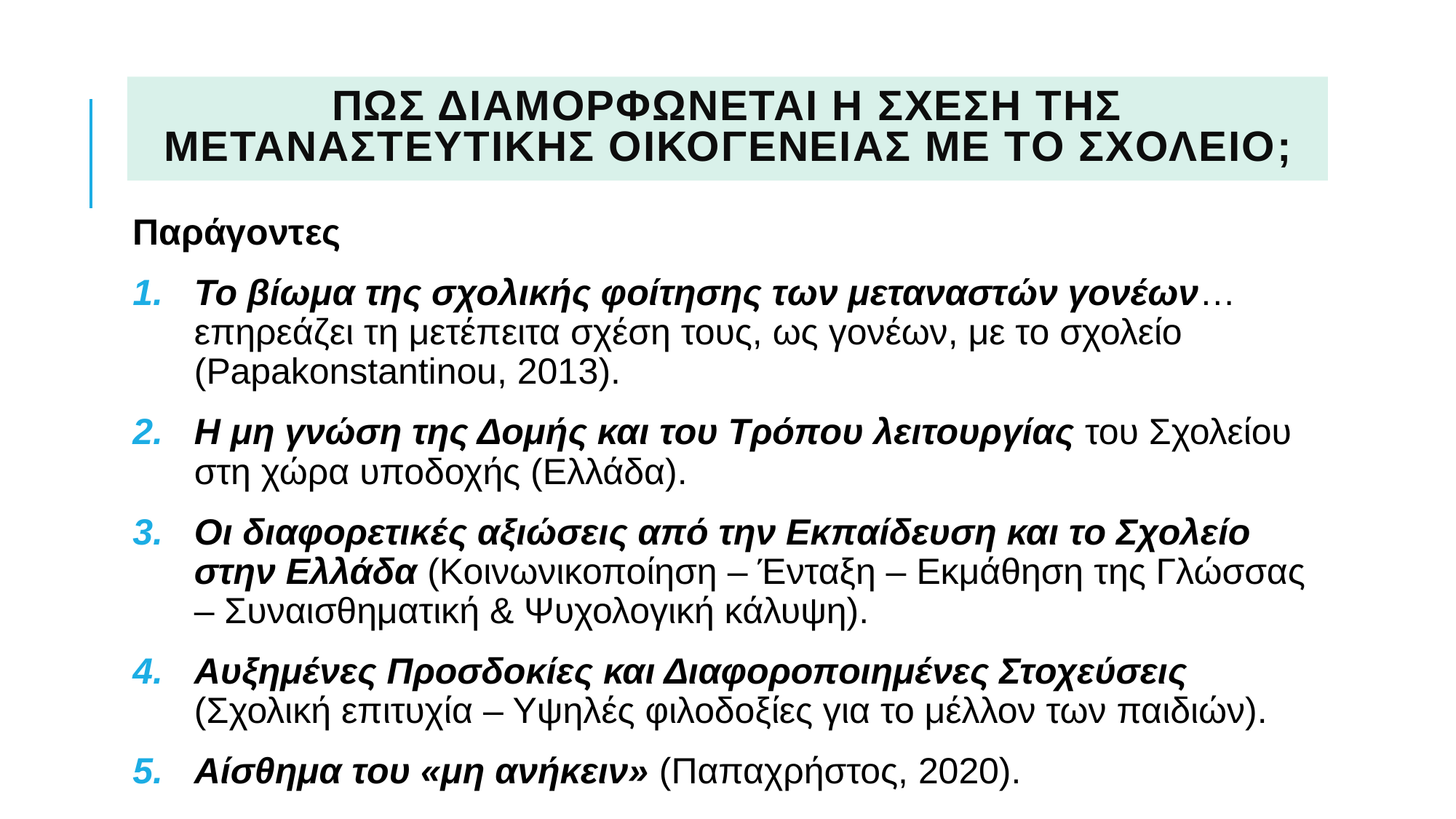

# ΠΩς διαμορφΩνεται η σχΕση της μεταναστευτικΗς οικογΕνειας με το σχολεΙο;
Παράγοντες
Το βίωμα της σχολικής φοίτησης των μεταναστών γονέων…  επηρεάζει τη μετέπειτα σχέση τους, ως γονέων, με το σχολείο (Papakonstantinou, 2013).
Η μη γνώση της Δομής και του Τρόπου λειτουργίας του Σχολείου στη χώρα υποδοχής (Ελλάδα).
Οι διαφορετικές αξιώσεις από την Εκπαίδευση και το Σχολείο στην Ελλάδα (Κοινωνικοποίηση – Ένταξη – Εκμάθηση της Γλώσσας – Συναισθηματική & Ψυχολογική κάλυψη).
Αυξημένες Προσδοκίες και Διαφοροποιημένες Στοχεύσεις (Σχολική επιτυχία – Υψηλές φιλοδοξίες για το μέλλον των παιδιών).
Αίσθημα του «μη ανήκειν» (Παπαχρήστος, 2020).